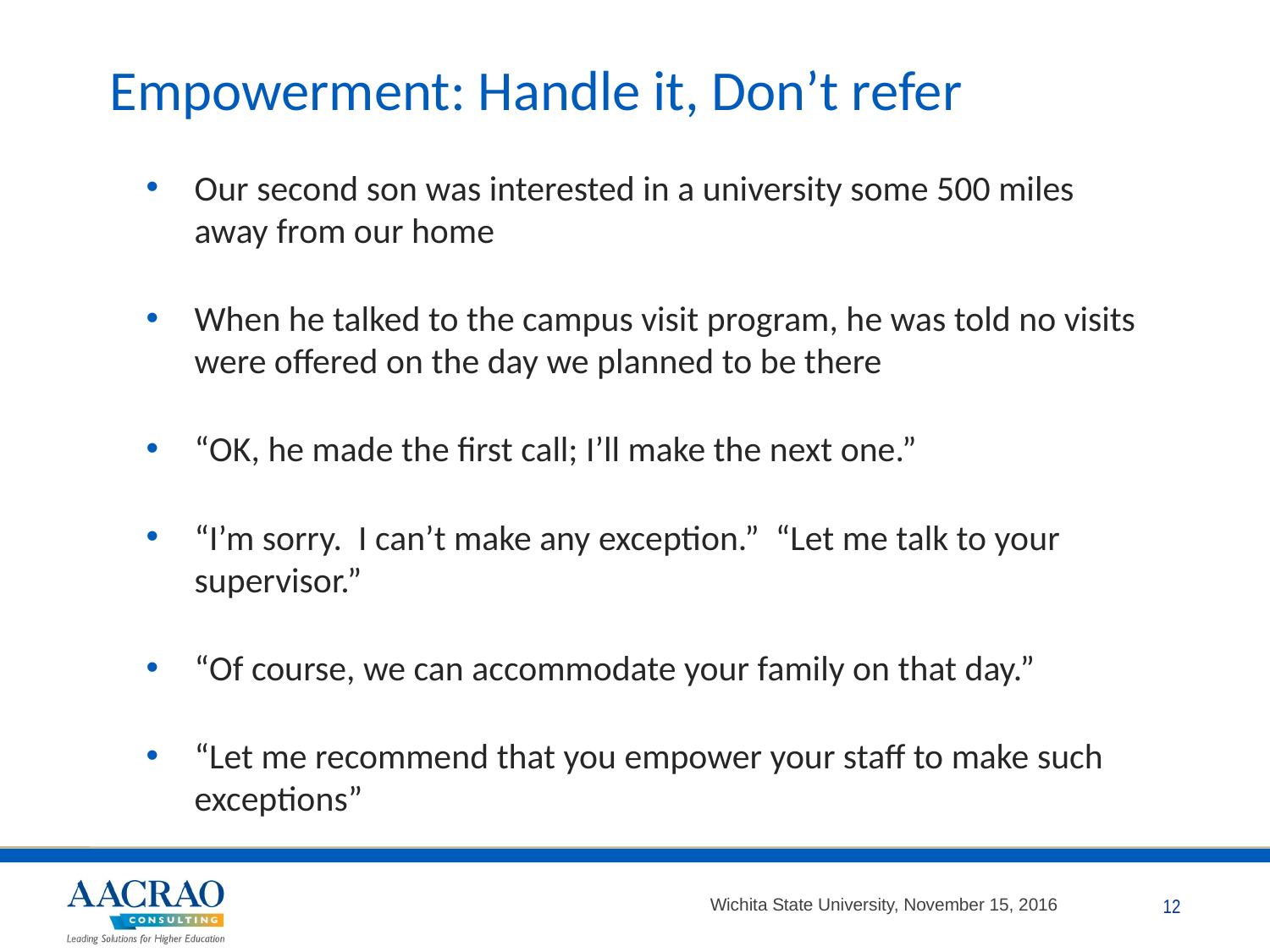

# Empowerment: Handle it, Don’t refer
Our second son was interested in a university some 500 miles away from our home
When he talked to the campus visit program, he was told no visits were offered on the day we planned to be there
“OK, he made the first call; I’ll make the next one.”
“I’m sorry.  I can’t make any exception.”  “Let me talk to your supervisor.”
“Of course, we can accommodate your family on that day.”
“Let me recommend that you empower your staff to make such exceptions”